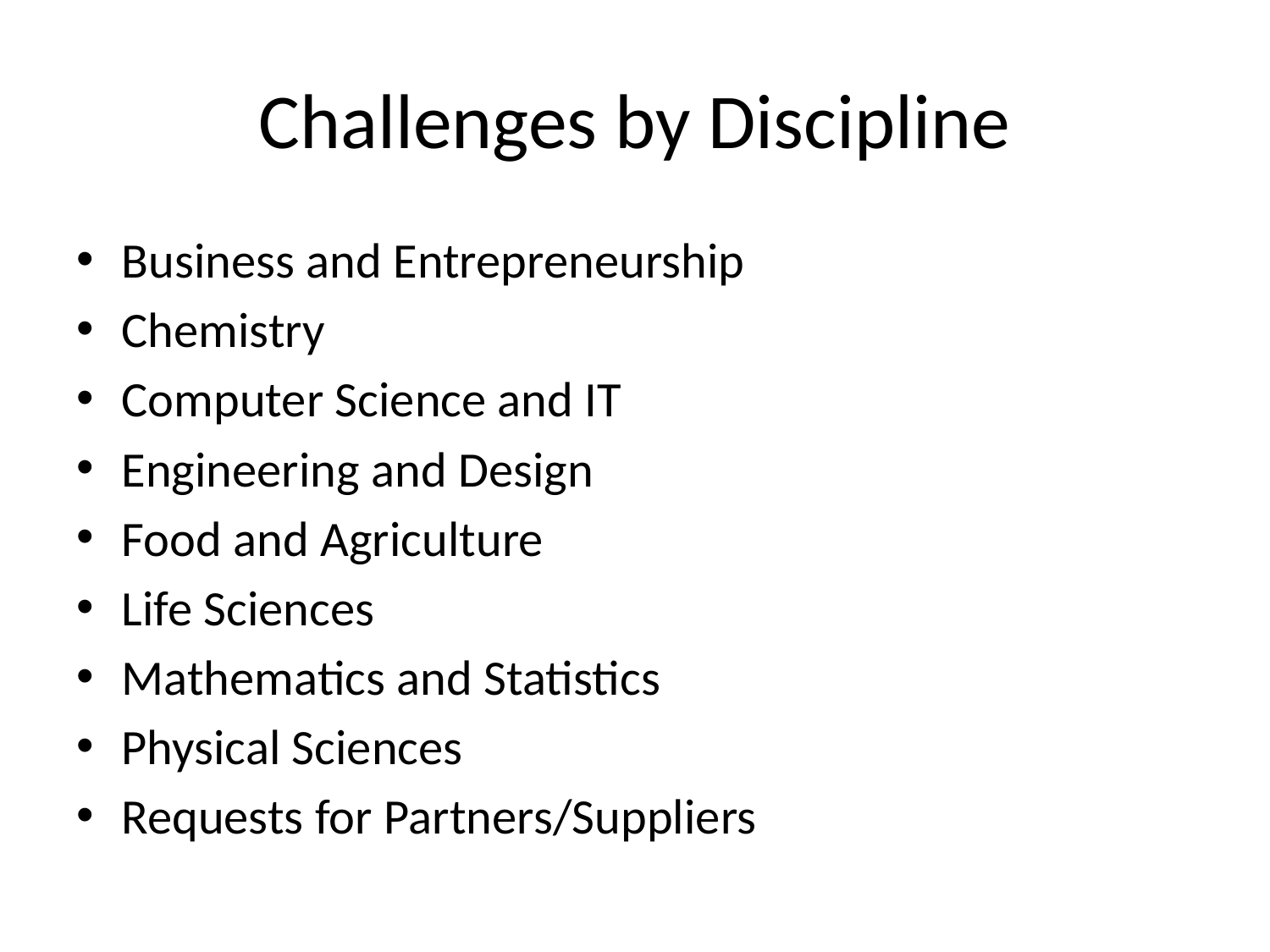

# Challenges by Discipline
Business and Entrepreneurship
Chemistry
Computer Science and IT
Engineering and Design
Food and Agriculture
Life Sciences
Mathematics and Statistics
Physical Sciences
Requests for Partners/Suppliers